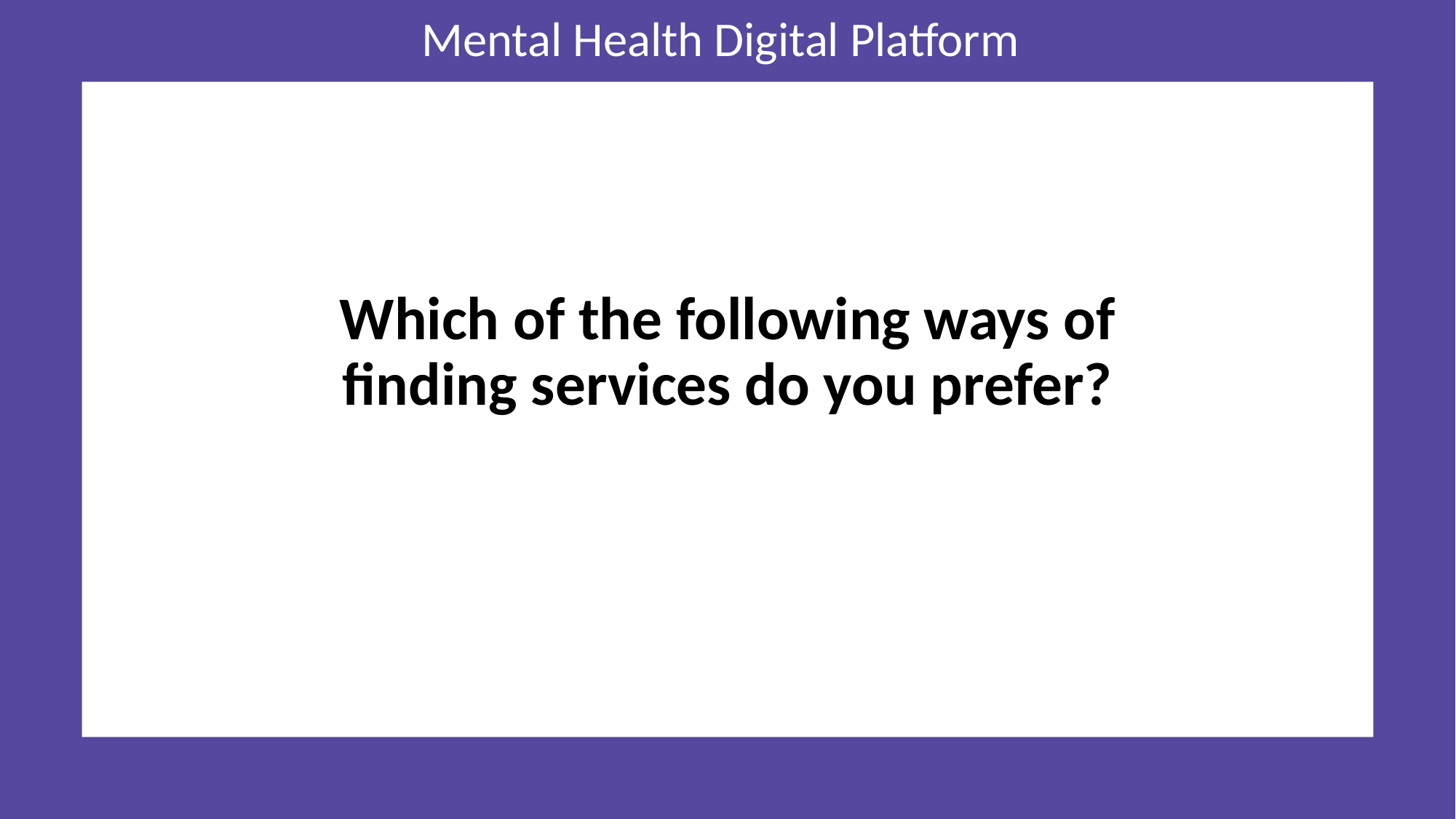

# Mental Health Digital Platform

Which of the following ways of finding services do you prefer?